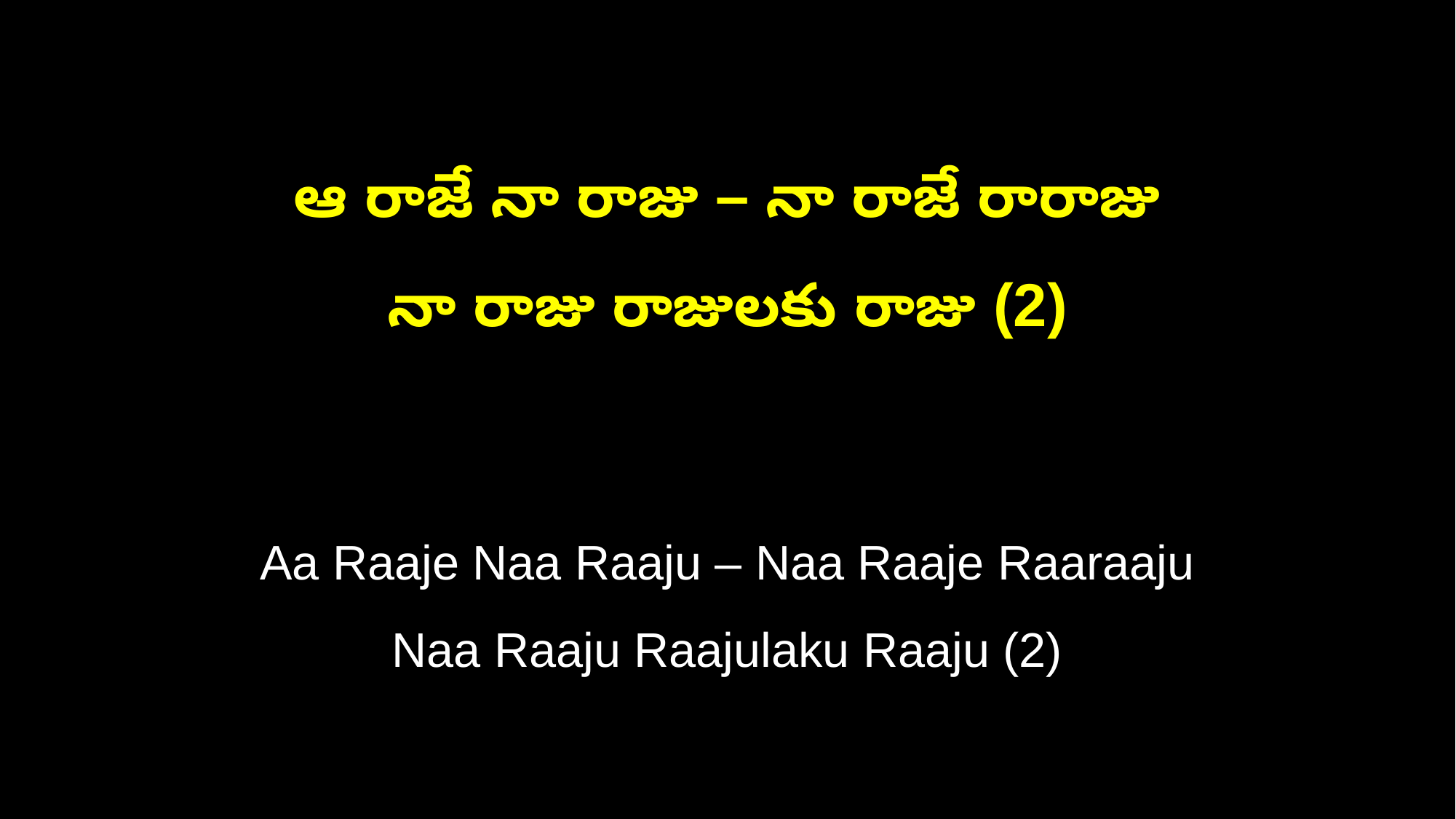

ఆ రాజే నా రాజు – నా రాజే రారాజు
నా రాజు రాజులకు రాజు (2)
Aa Raaje Naa Raaju – Naa Raaje Raaraaju
Naa Raaju Raajulaku Raaju (2)